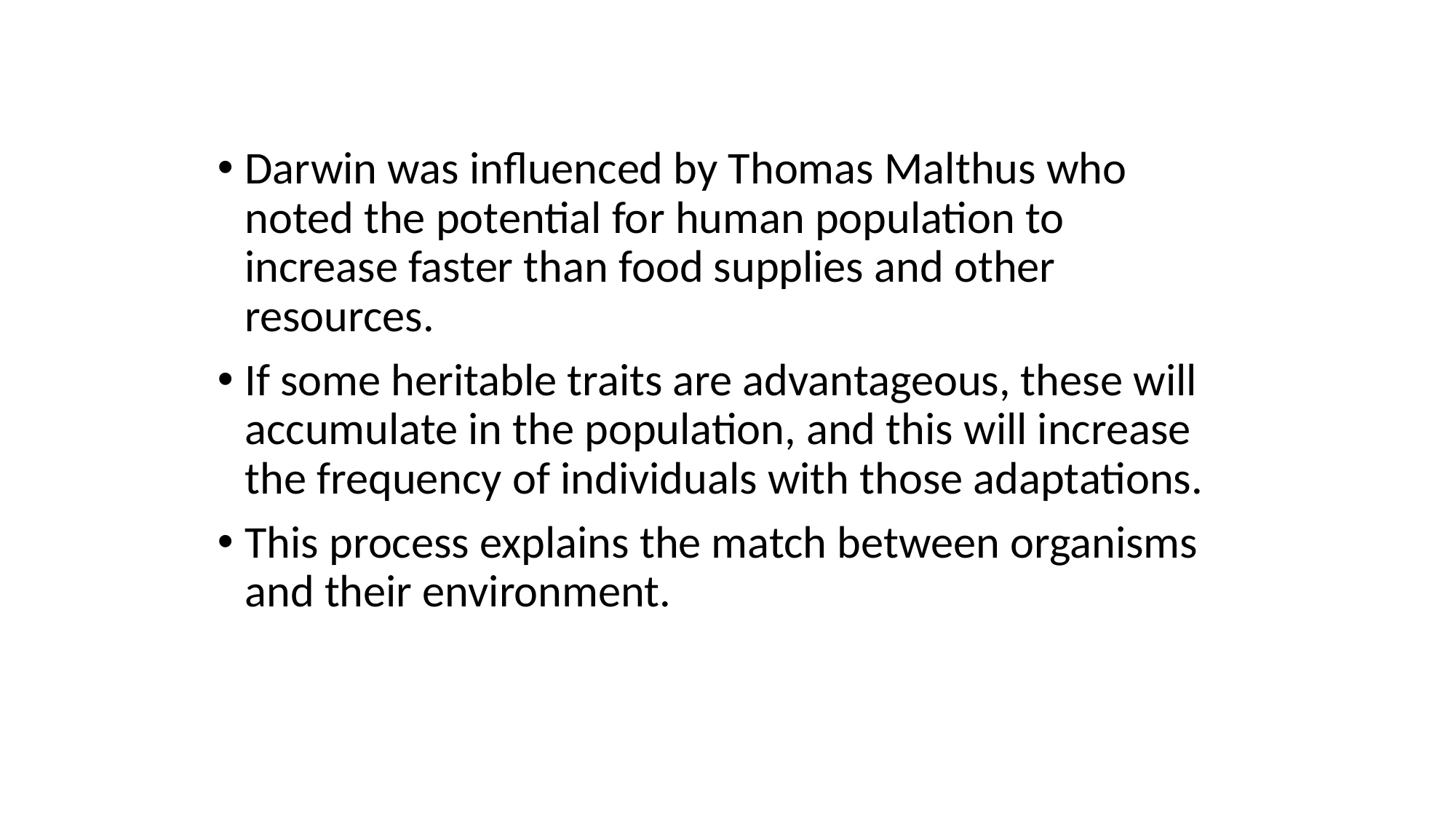

Darwin was influenced by Thomas Malthus who noted the potential for human population to increase faster than food supplies and other resources.
If some heritable traits are advantageous, these will accumulate in the population, and this will increase the frequency of individuals with those adaptations.
This process explains the match between organisms and their environment.